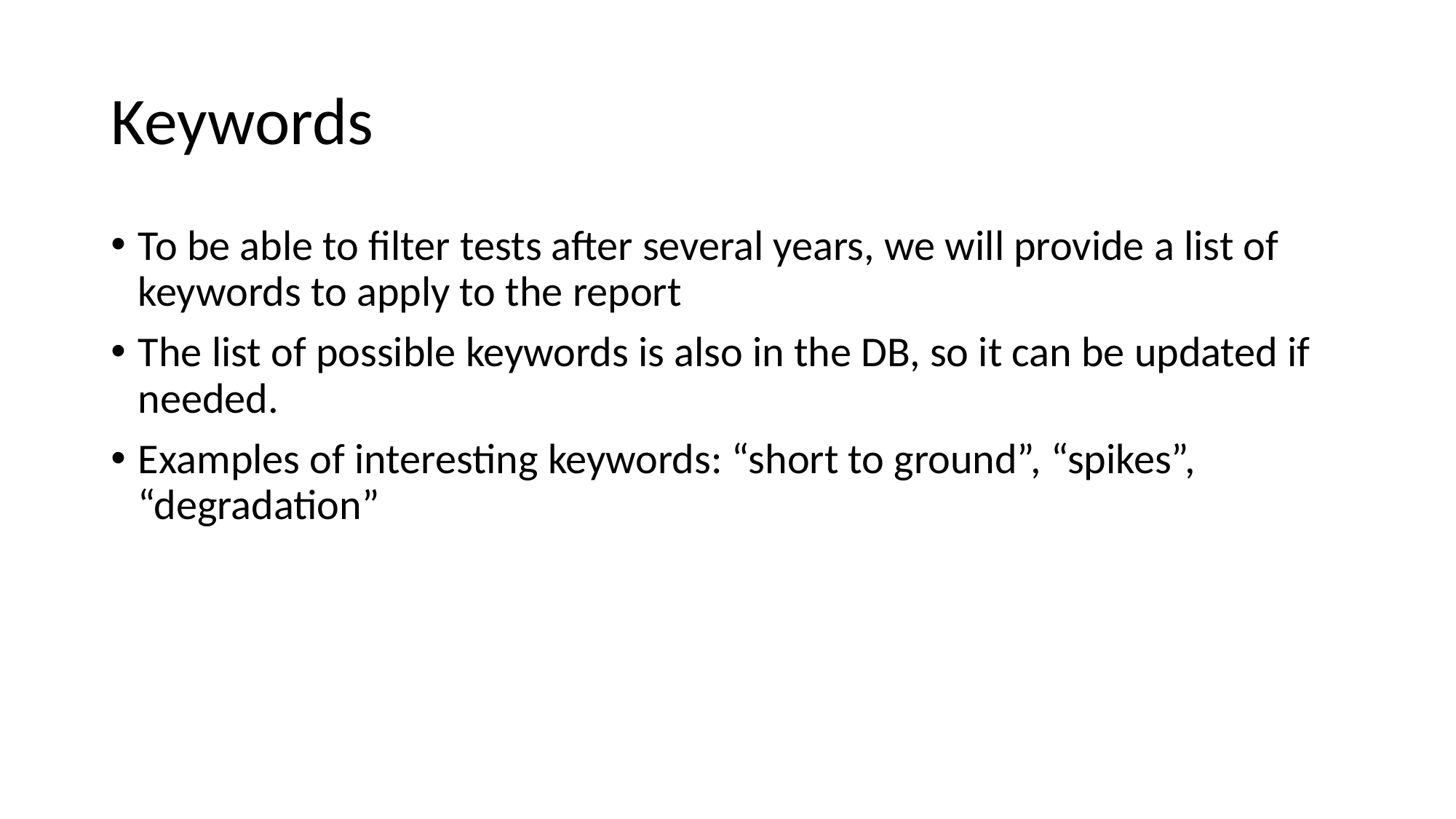

# Keywords
To be able to filter tests after several years, we will provide a list of keywords to apply to the report
The list of possible keywords is also in the DB, so it can be updated if needed.
Examples of interesting keywords: “short to ground”, “spikes”, “degradation”